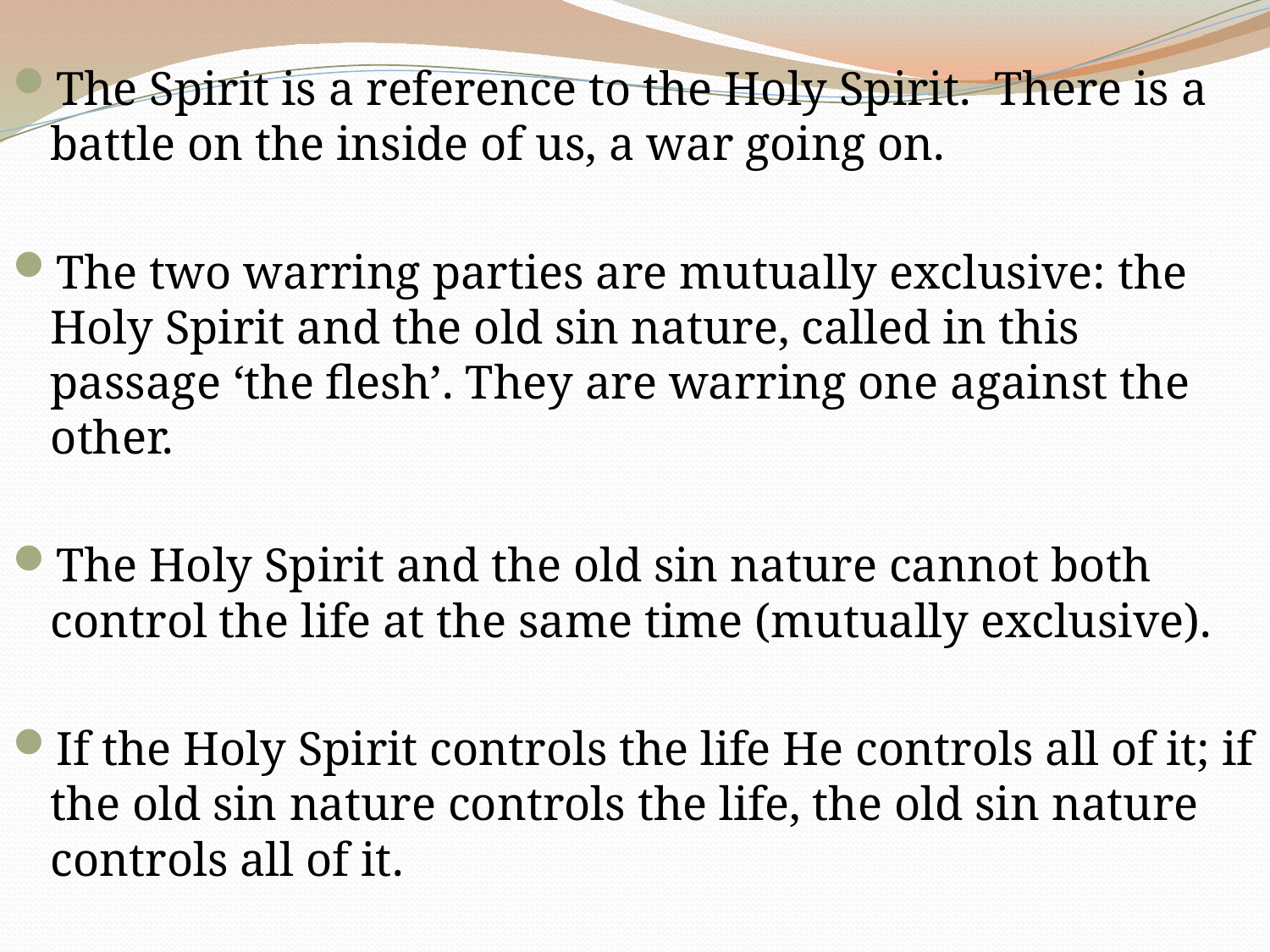

The Spirit is a reference to the Holy Spirit.  There is a battle on the inside of us, a war going on.

The two warring parties are mutually exclusive: the Holy Spirit and the old sin nature, called in this passage ‘the flesh’. They are warring one against the other.

The Holy Spirit and the old sin nature cannot both control the life at the same time (mutually exclusive).

If the Holy Spirit controls the life He controls all of it; if the old sin nature controls the life, the old sin nature controls all of it.